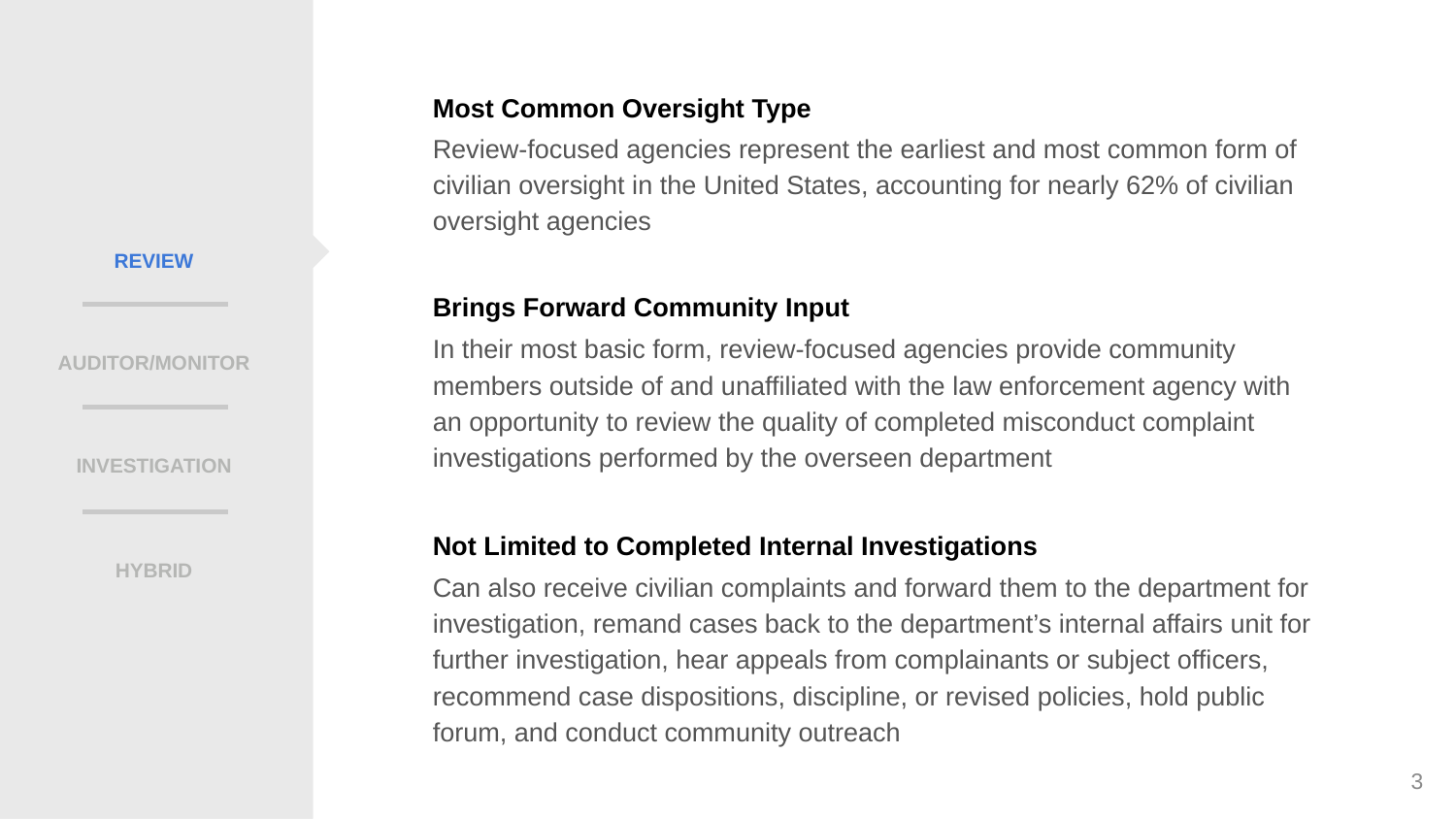

Most Common Oversight Type
Review-focused agencies represent the earliest and most common form of civilian oversight in the United States, accounting for nearly 62% of civilian oversight agencies
REVIEW

Brings Forward Community Input
In their most basic form, review-focused agencies provide community members outside of and unaffiliated with the law enforcement agency with an opportunity to review the quality of completed misconduct complaint investigations performed by the overseen department
AUDITOR/MONITOR
INVESTIGATION
Not Limited to Completed Internal Investigations
HYBRID
Can also receive civilian complaints and forward them to the department for investigation, remand cases back to the department’s internal affairs unit for further investigation, hear appeals from complainants or subject officers, recommend case dispositions, discipline, or revised policies, hold public forum, and conduct community outreach

3